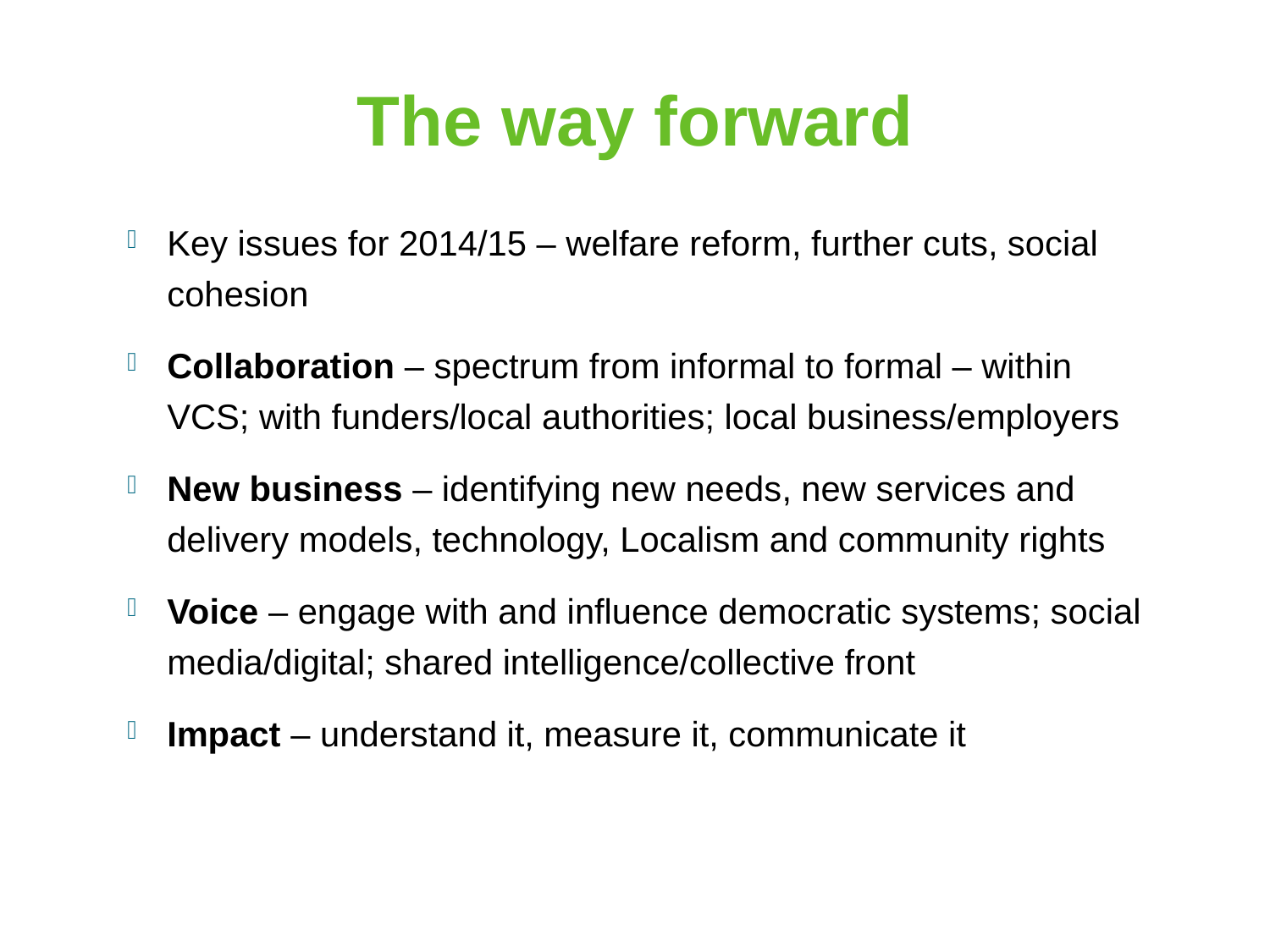

# The way forward
Key issues for 2014/15 – welfare reform, further cuts, social cohesion
Collaboration – spectrum from informal to formal – within VCS; with funders/local authorities; local business/employers
New business – identifying new needs, new services and delivery models, technology, Localism and community rights
Voice – engage with and influence democratic systems; social media/digital; shared intelligence/collective front
Impact – understand it, measure it, communicate it